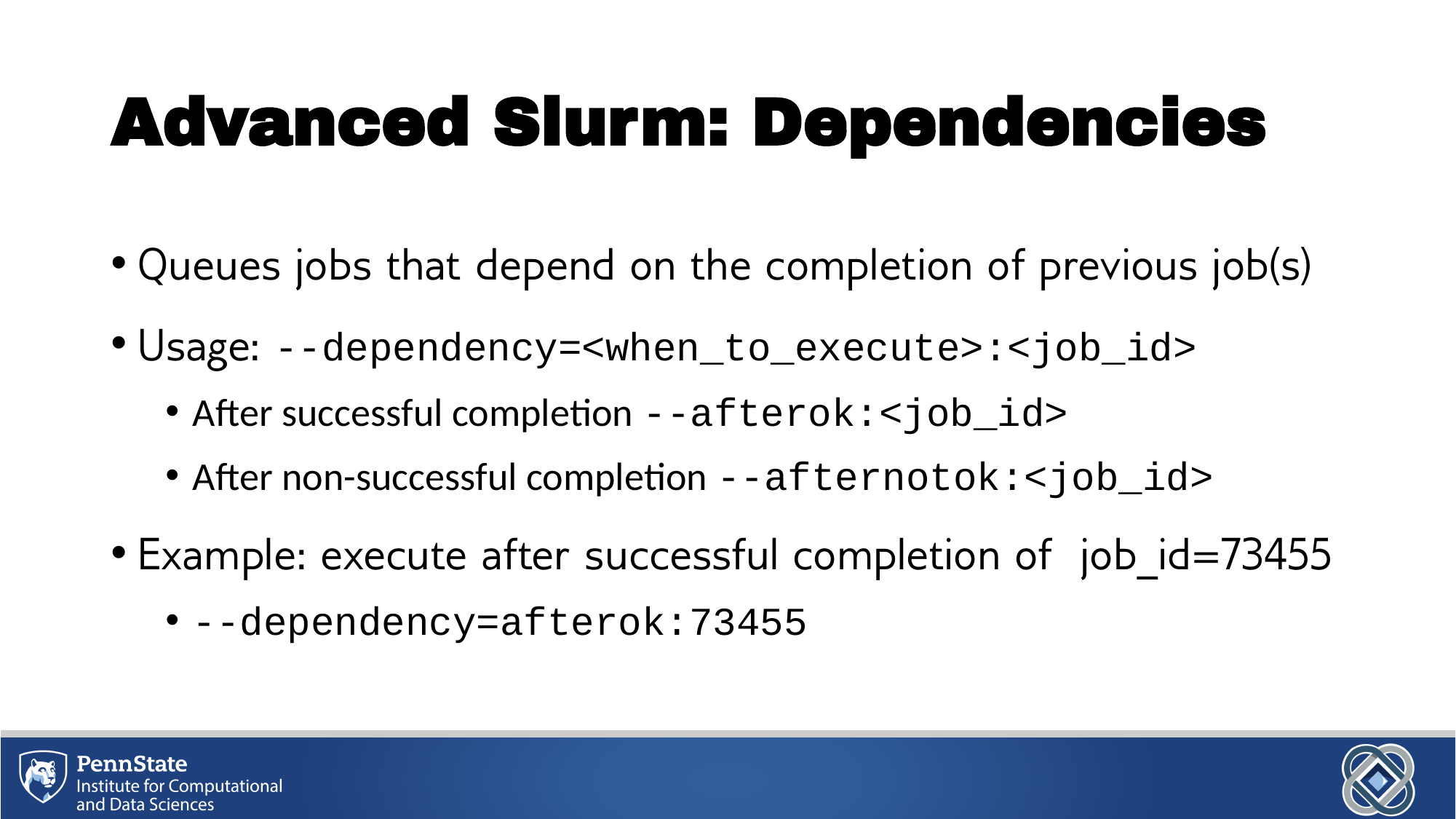

# Advanced Slurm: Dependencies
Queues jobs that depend on the completion of previous job(s)
Usage: --dependency=<when_to_execute>:<job_id>
After successful completion --afterok:<job_id>
After non-successful completion --afternotok:<job_id>
Example: execute after successful completion of  job_id=73455
--dependency=afterok:73455